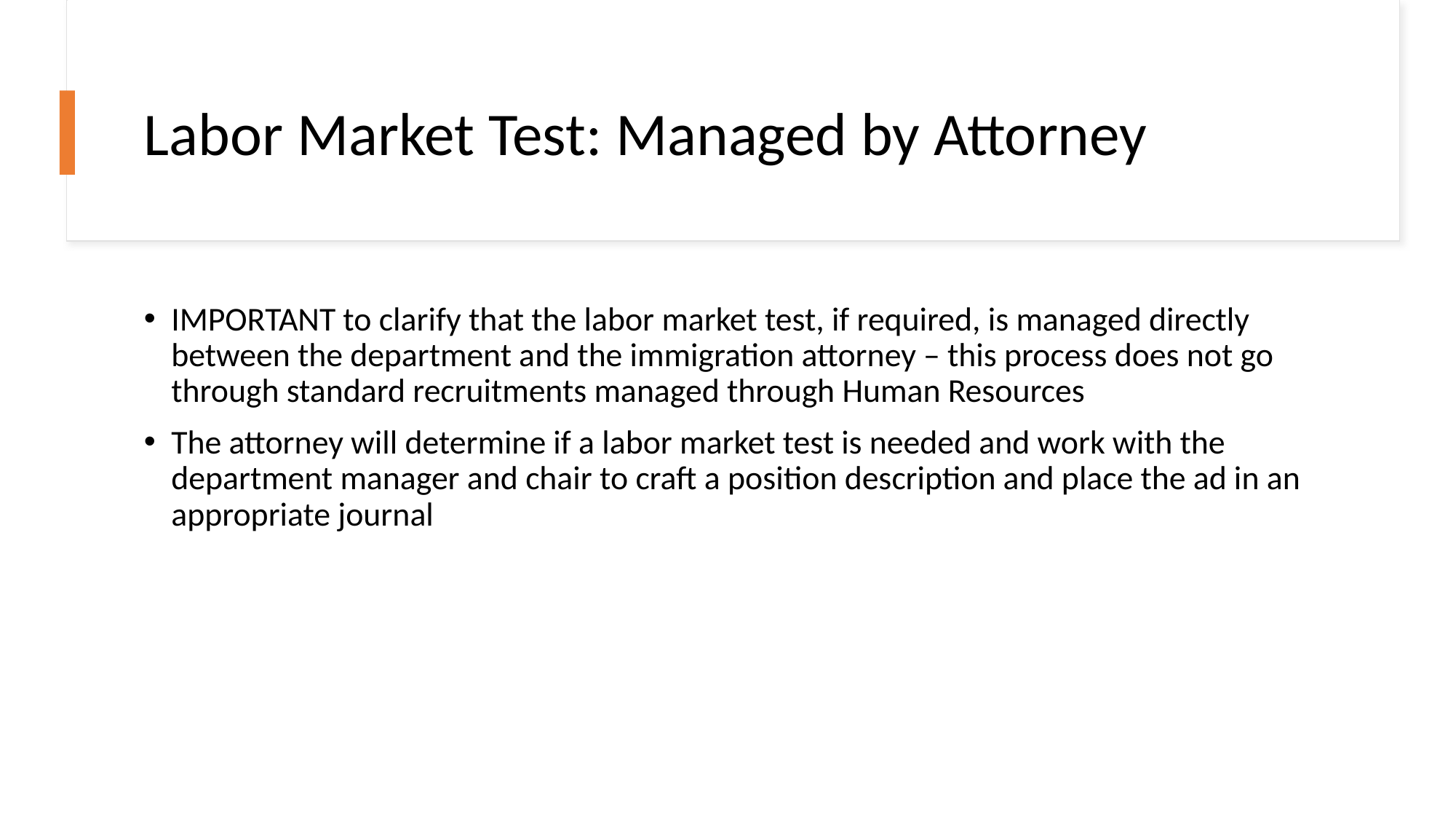

# Labor Market Test: Managed by Attorney

IMPORTANT to clarify that the labor market test, if required, is managed directly between the department and the immigration attorney – this process does not go through standard recruitments managed through Human Resources
The attorney will determine if a labor market test is needed and work with the department manager and chair to craft a position description and place the ad in an appropriate journal